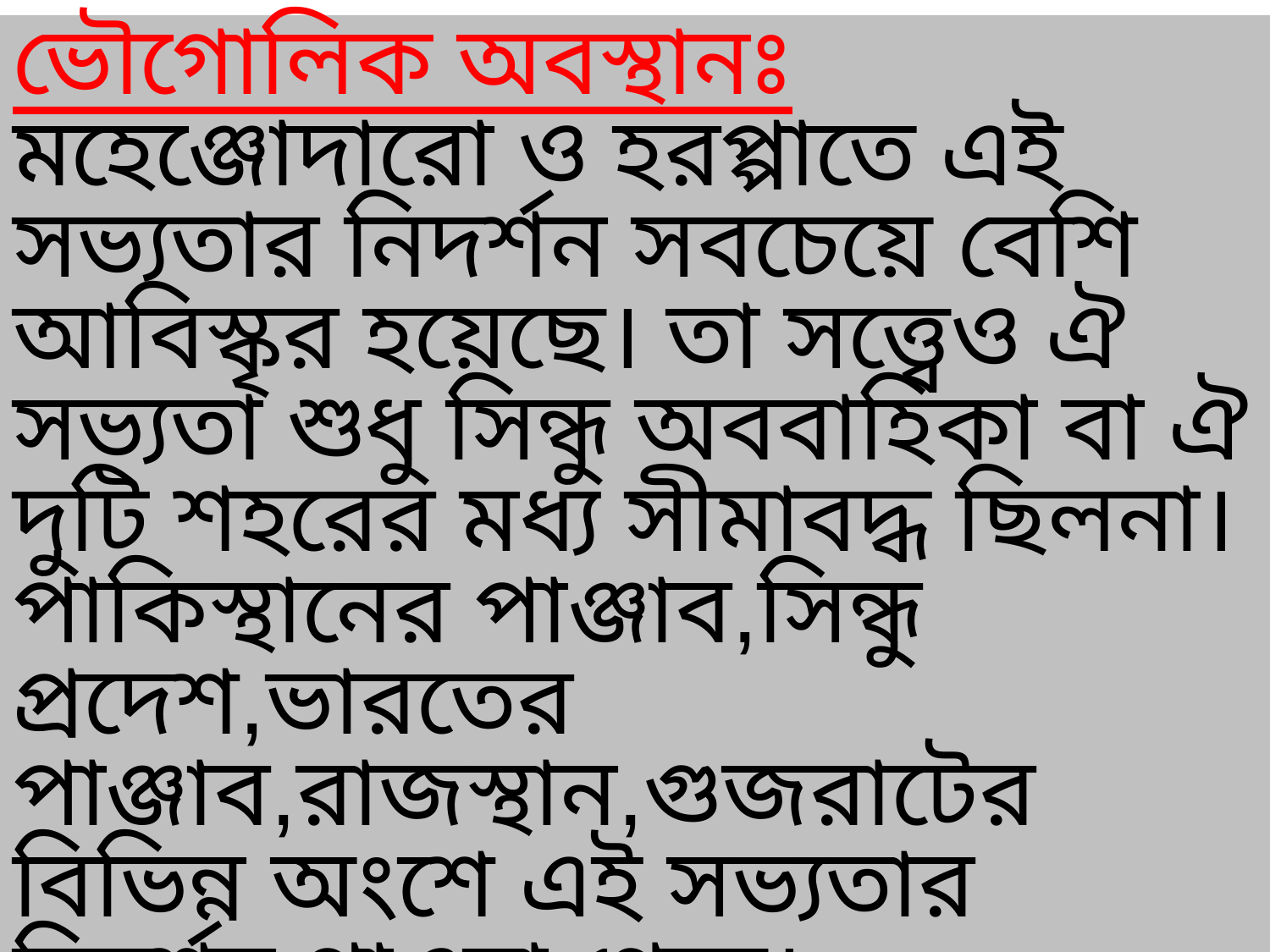

ভৌগোলিক অবস্থানঃ মহেঞ্জোদারো ও হরপ্পাতে এই সভ্যতার নিদর্শন সবচেয়ে বেশি আবিস্কৃর হয়েছে। তা সত্ত্বেও ঐ সভ্যতা শুধু সিন্ধু অববাহিকা বা ঐ দুটি শহরের মধ্য সীমাবদ্ধ ছিলনা। পাকিস্থানের পাঞ্জাব,সিন্ধু প্রদেশ,ভারতের পাঞ্জাব,রাজস্থান,গুজরাটের বিভিন্ন অংশে এই সভ্যতার নিদর্শন পাওয়া গেছে। ঐতিহাসিকরা মনে করেন,পাঞ্জাব থেকে আরব সাগর পর্যন্ত বিস্তীর্ণ ভৌগোলিক এলাকা জুড়ে সিন্ধু সভ্যতা গড়ে উঠেছিল।